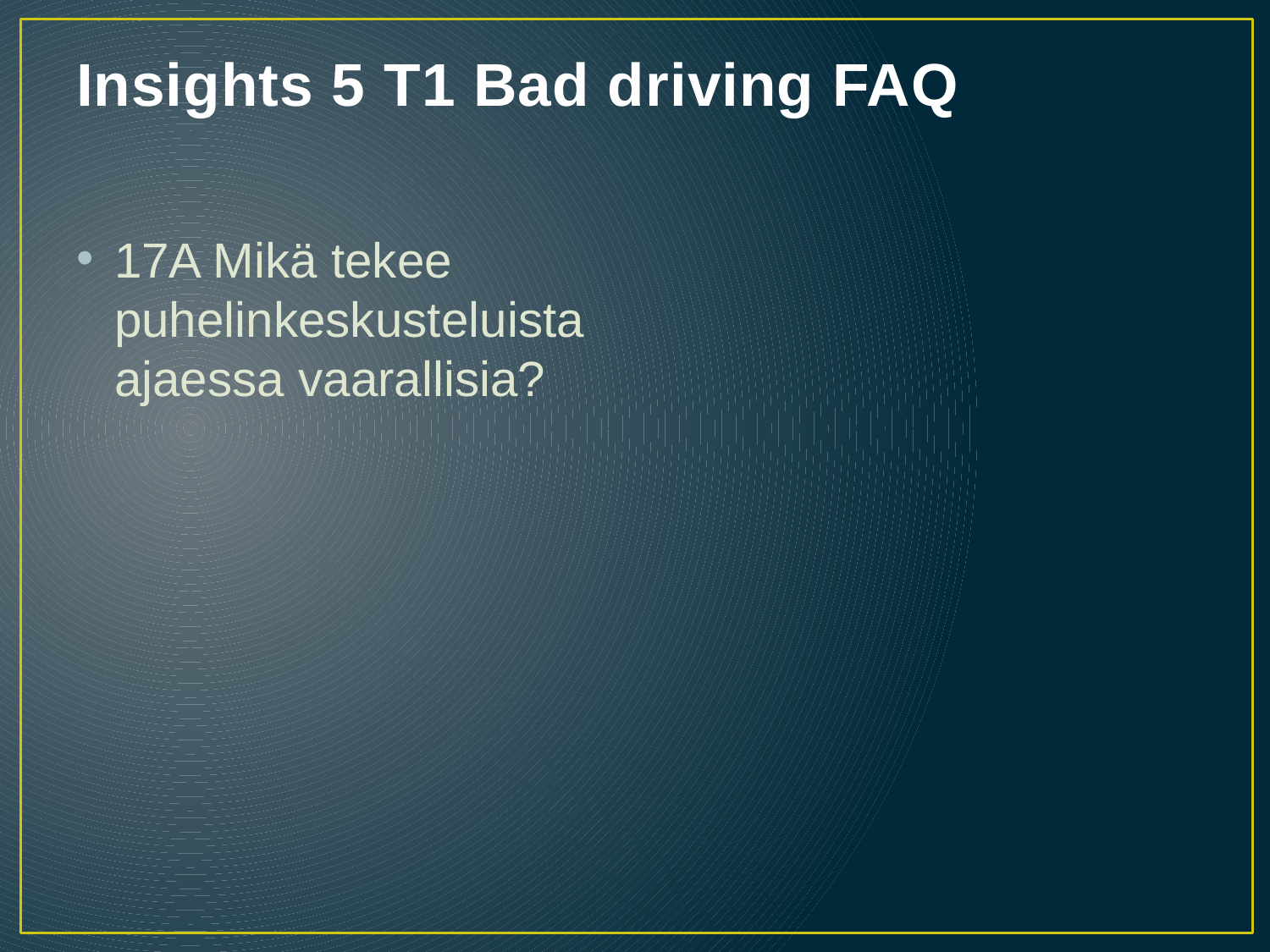

# Insights 5 T1 Bad driving FAQ
17A Mikä tekee puhelinkeskusteluista ajaessa vaarallisia?